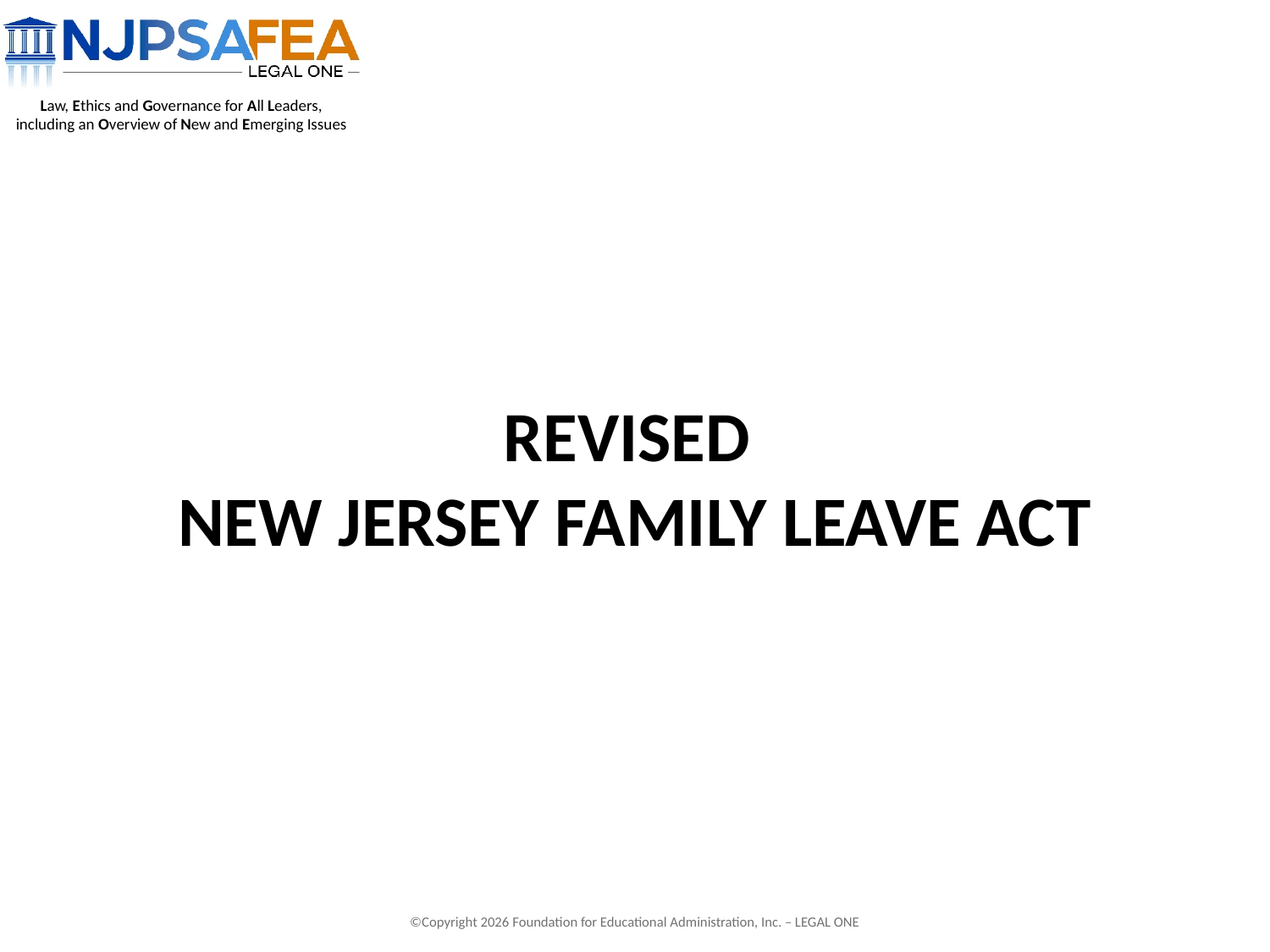

# Revised New jersey family leave act